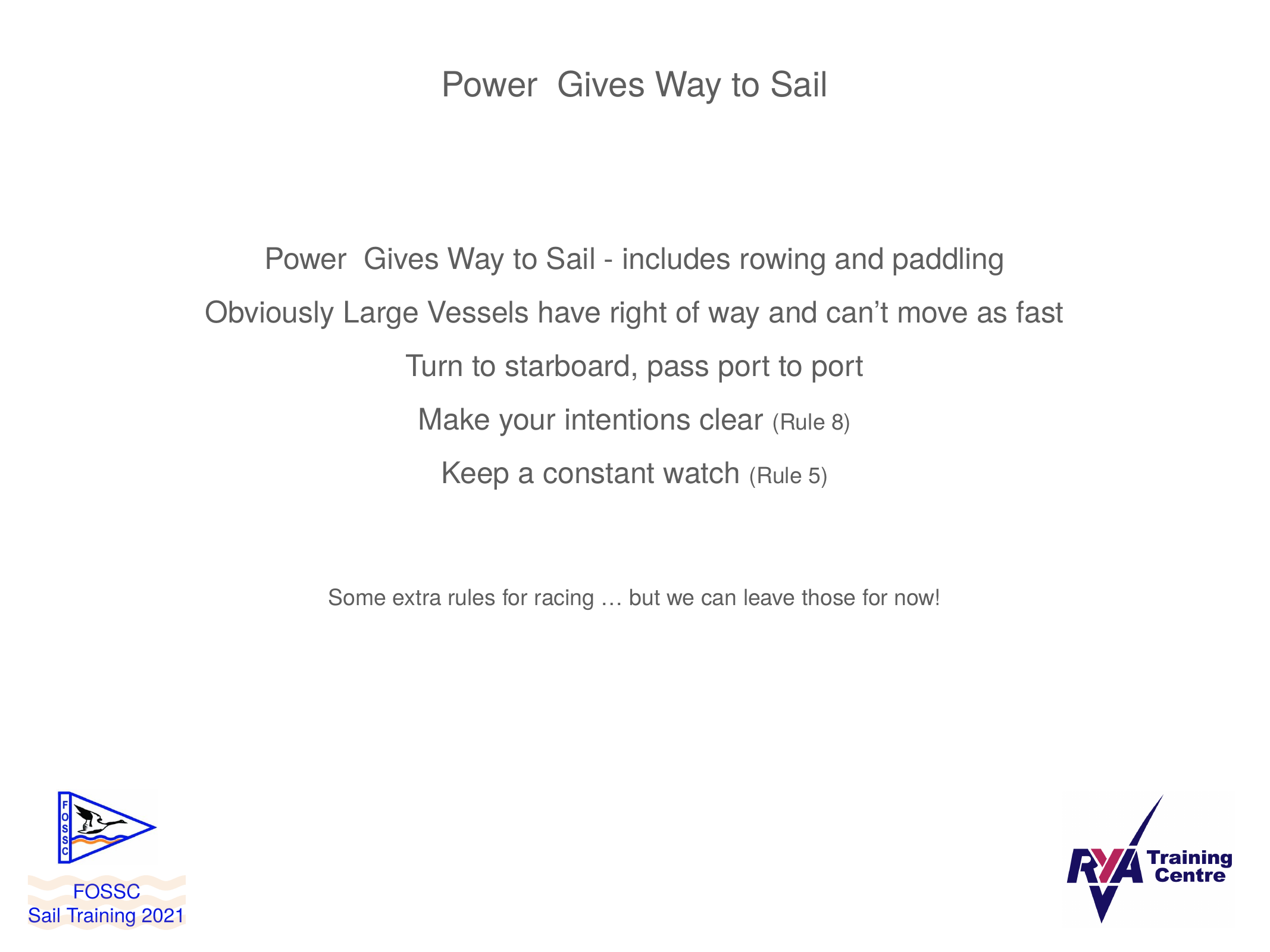

Power  Gives Way to Sail
Power  Gives Way to Sail - includes rowing and paddling
Obviously Large Vessels have right of way and can’t move as fast
Turn to starboard, pass port to port
Make your intentions clear (Rule 8)
Keep a constant watch (Rule 5)

Some extra rules for racing … but we can leave those for now!